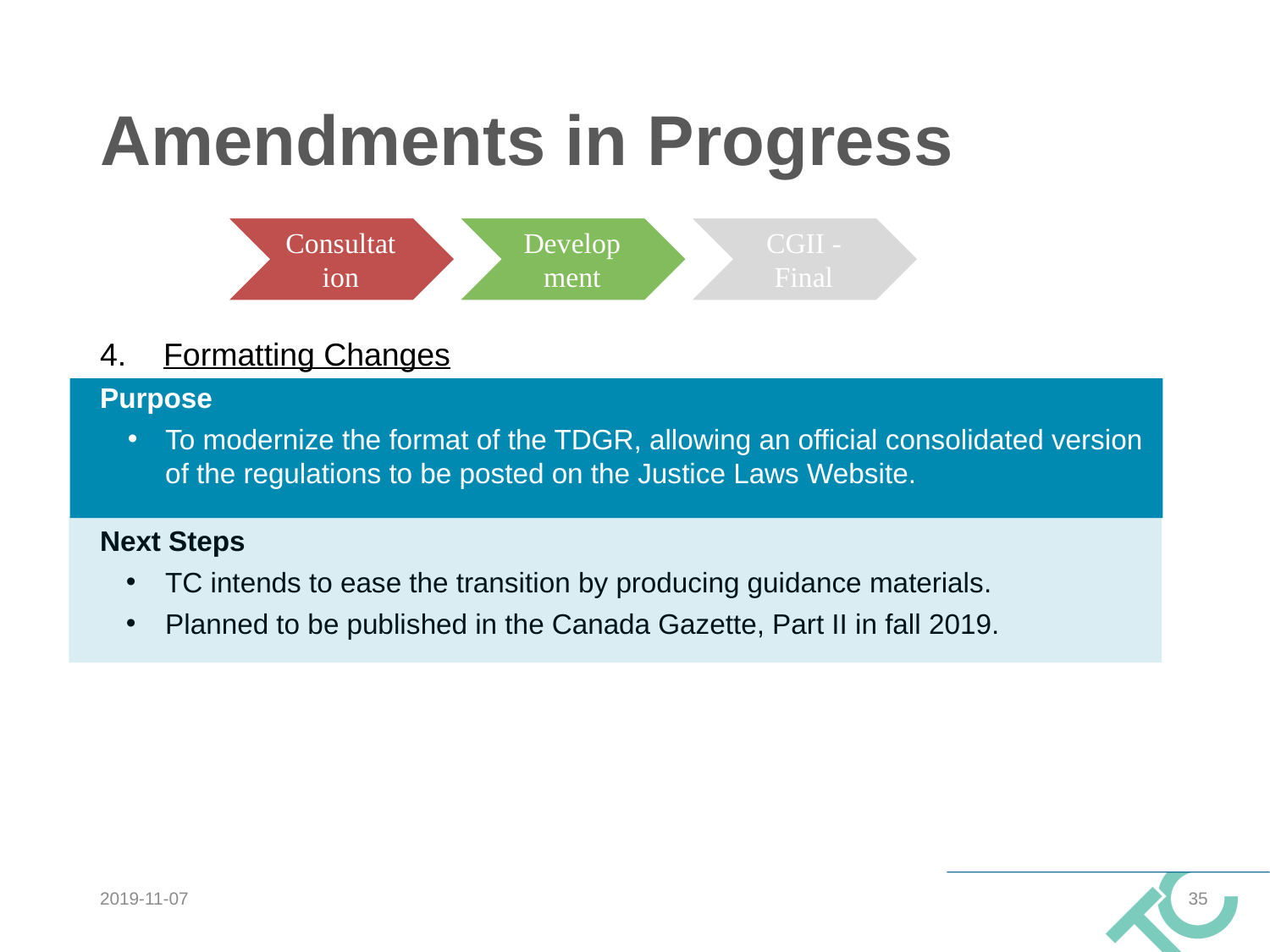

# Amendments in Progress
CGII - Final
Development
Consultation
Formatting Changes
Purpose
To modernize the format of the TDGR, allowing an official consolidated version of the regulations to be posted on the Justice Laws Website.

Next Steps
TC intends to ease the transition by producing guidance materials.
Planned to be published in the Canada Gazette, Part II in fall 2019.

2019-11-07
35